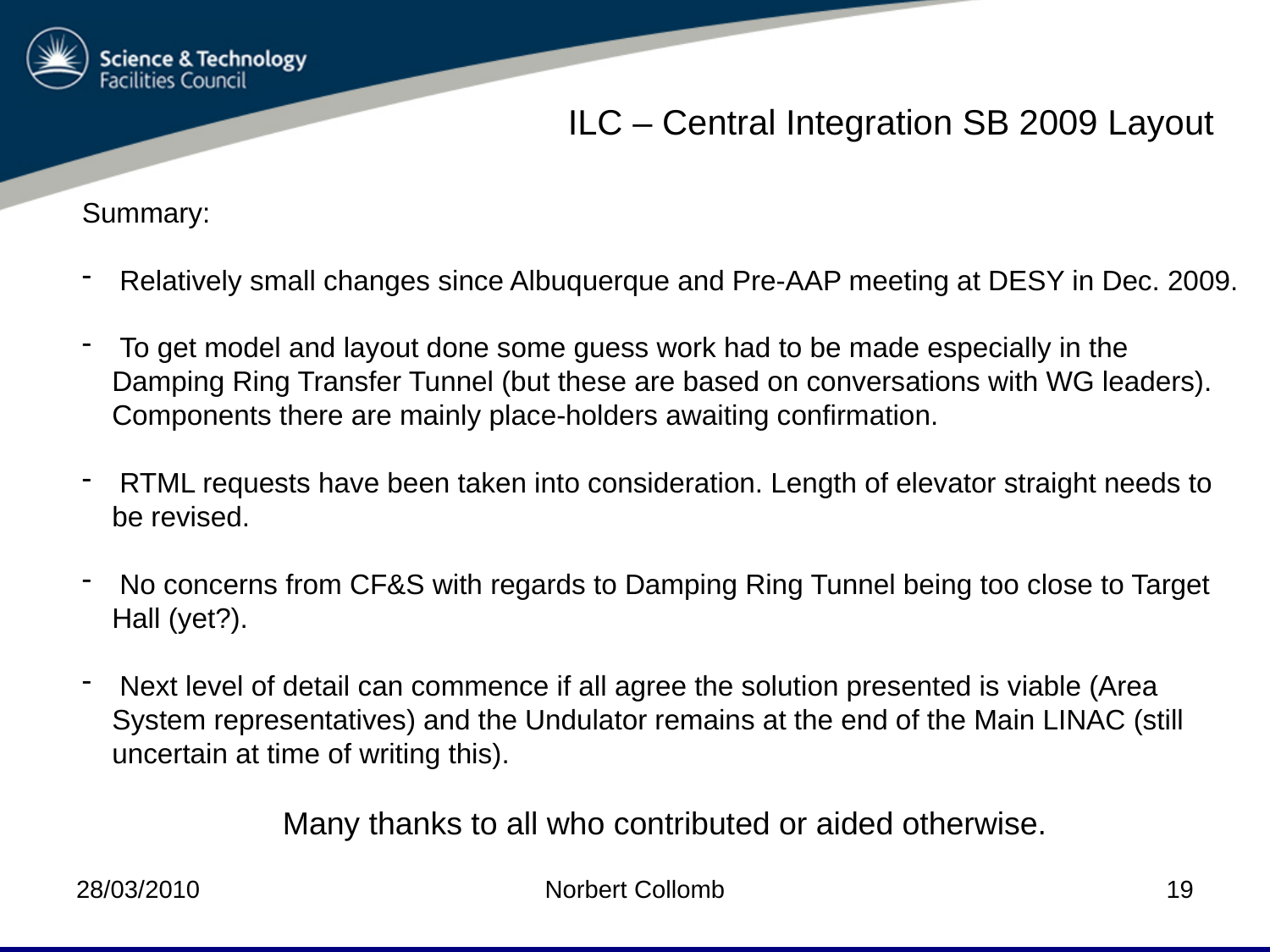

ILC – Central Integration SB 2009 Layout
Summary:

 Relatively small changes since Albuquerque and Pre-AAP meeting at DESY in Dec. 2009.

 To get model and layout done some guess work had to be made especially in the Damping Ring Transfer Tunnel (but these are based on conversations with WG leaders). Components there are mainly place-holders awaiting confirmation.

 RTML requests have been taken into consideration. Length of elevator straight needs to be revised.

 No concerns from CF&S with regards to Damping Ring Tunnel being too close to Target Hall (yet?).

 Next level of detail can commence if all agree the solution presented is viable (Area System representatives) and the Undulator remains at the end of the Main LINAC (still uncertain at time of writing this).

Many thanks to all who contributed or aided otherwise.
28/03/2010
Norbert Collomb
19